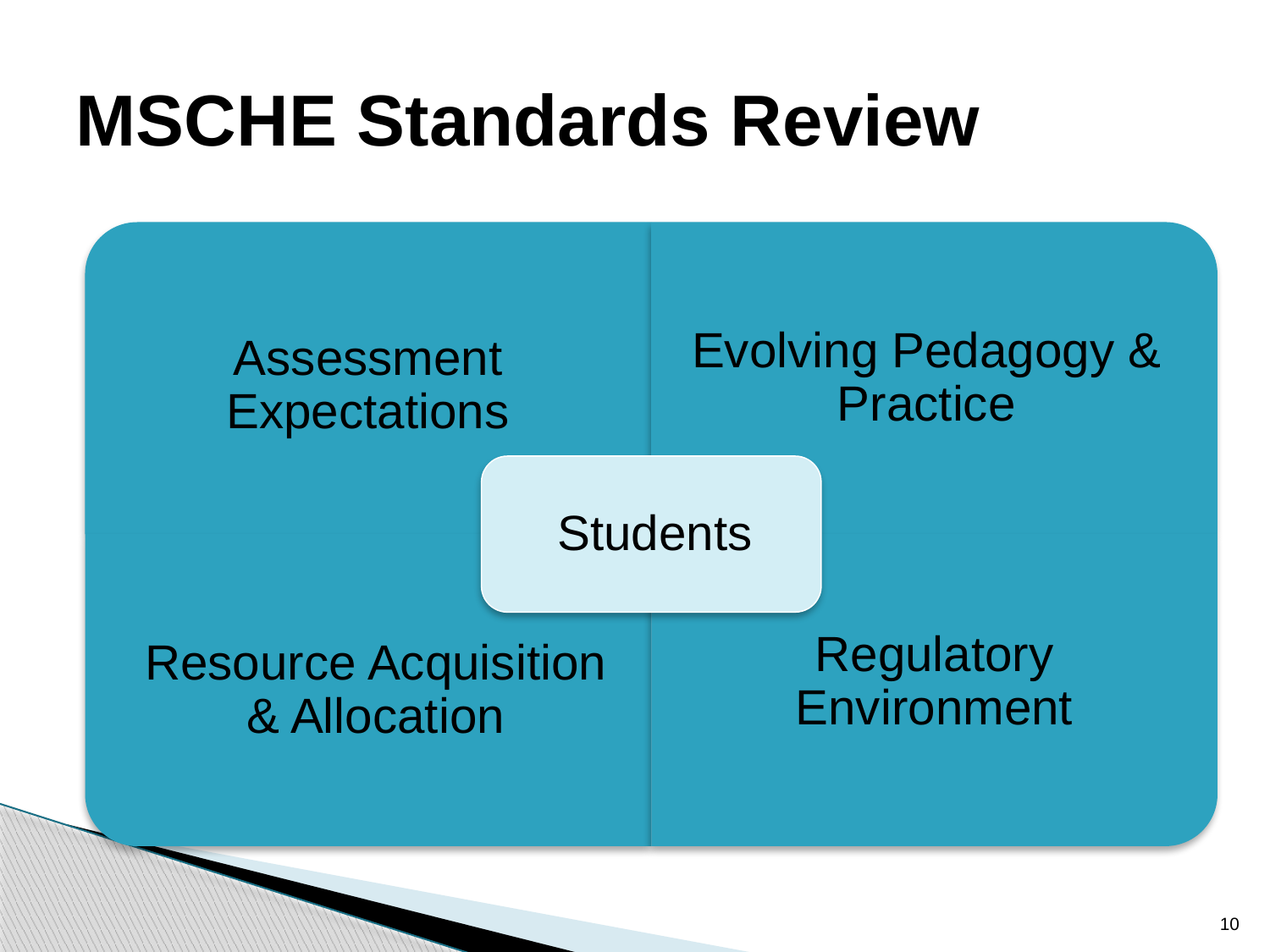

# MSCHE Standards Review
Assessment Expectations
Evolving Pedagogy & Practice
Resource Acquisition & Allocation
Regulatory Environment
Students
10